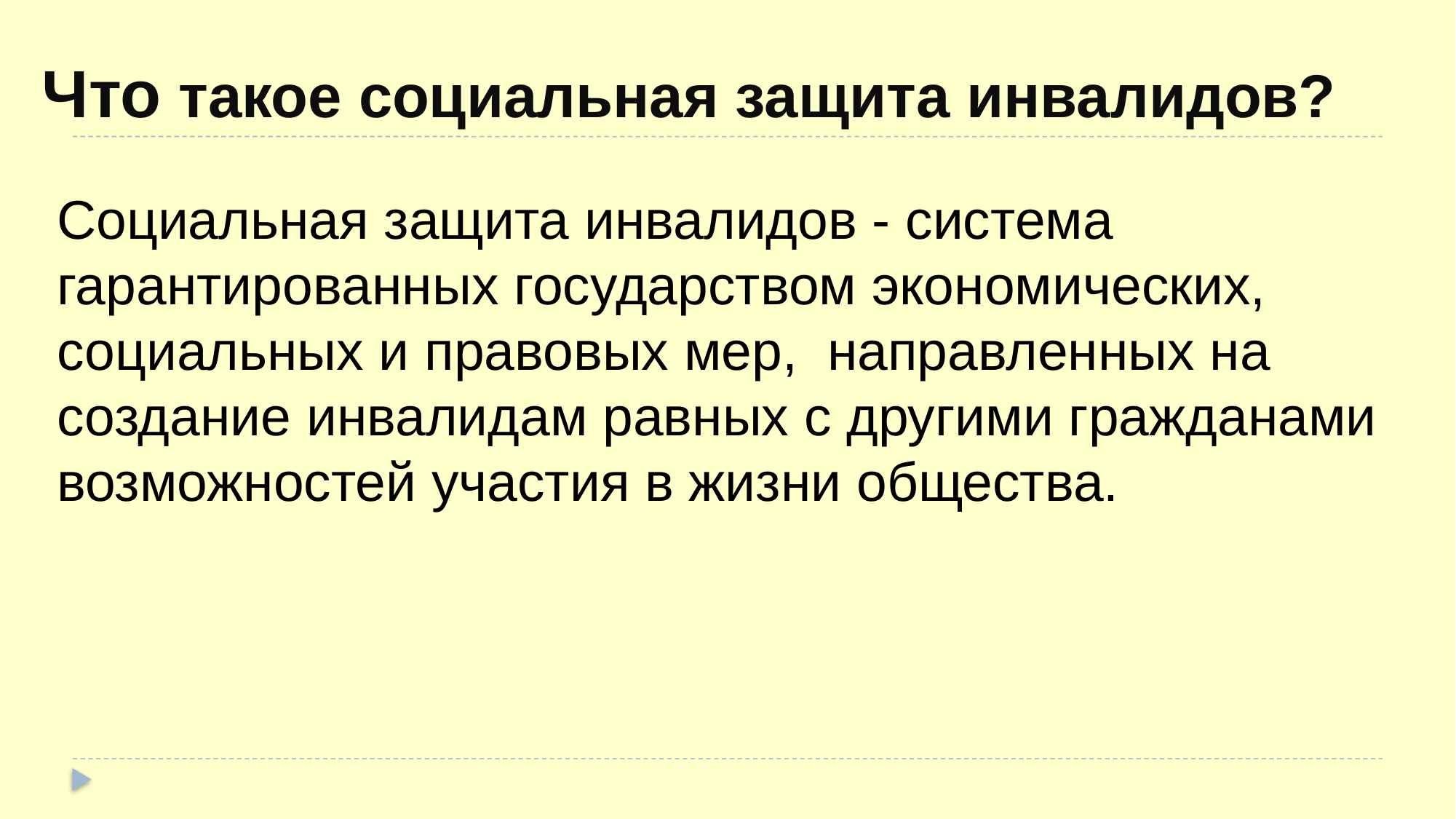

# Что такое социальная защита инвалидов?
Социальная защита инвалидов - система гарантированных государством экономических, социальных и правовых мер,  направленных на создание инвалидам равных с другими гражданами возможностей участия в жизни общества.